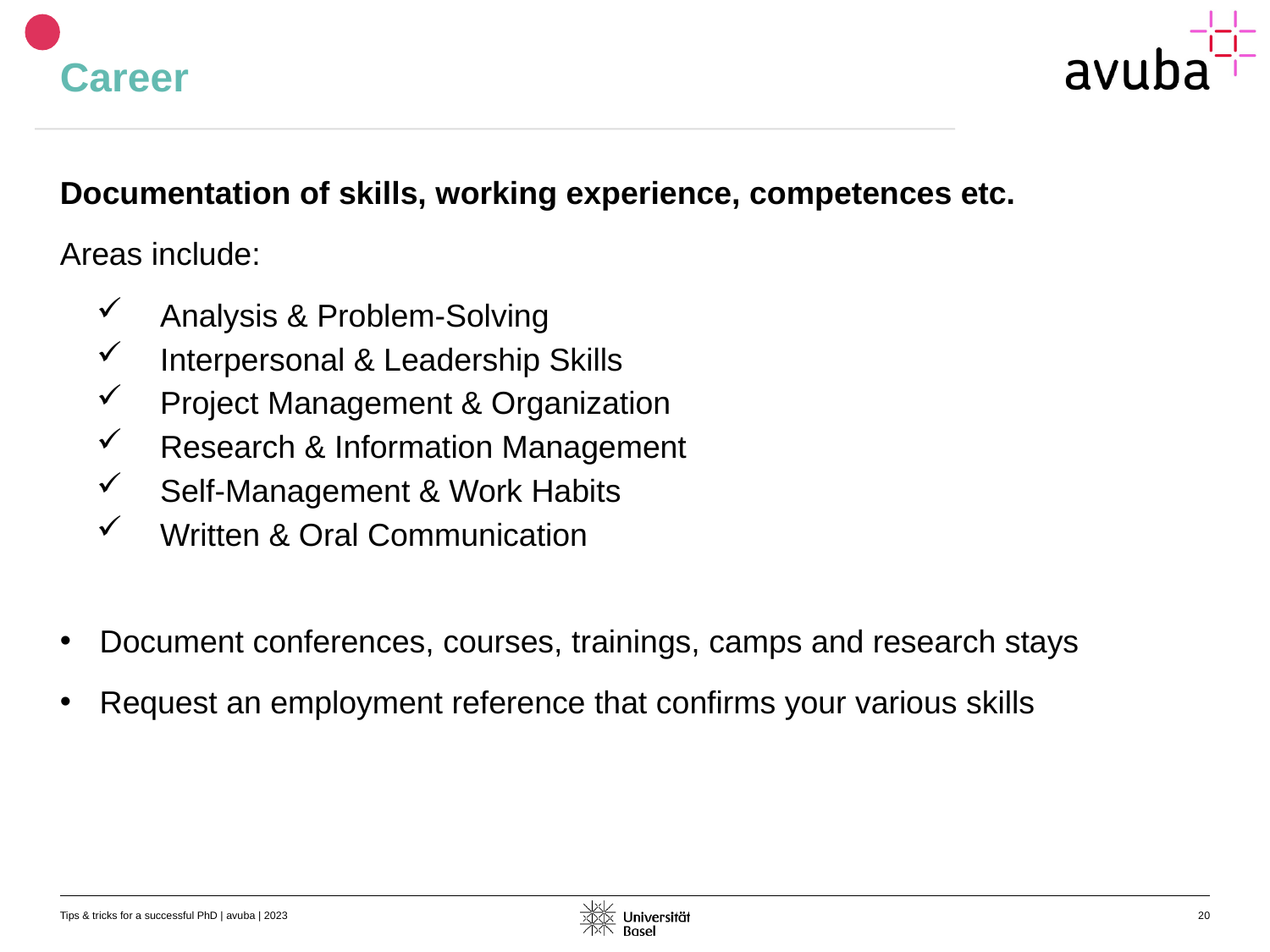

# Career
Documentation of skills, working experience, competences etc.
Areas include:
Analysis & Problem-Solving
Interpersonal & Leadership Skills
Project Management & Organization
Research & Information Management
Self-Management & Work Habits
Written & Oral Communication

Document conferences, courses, trainings, camps and research stays
Request an employment reference that confirms your various skills
Tips & tricks for a successful PhD | avuba | 2023
20